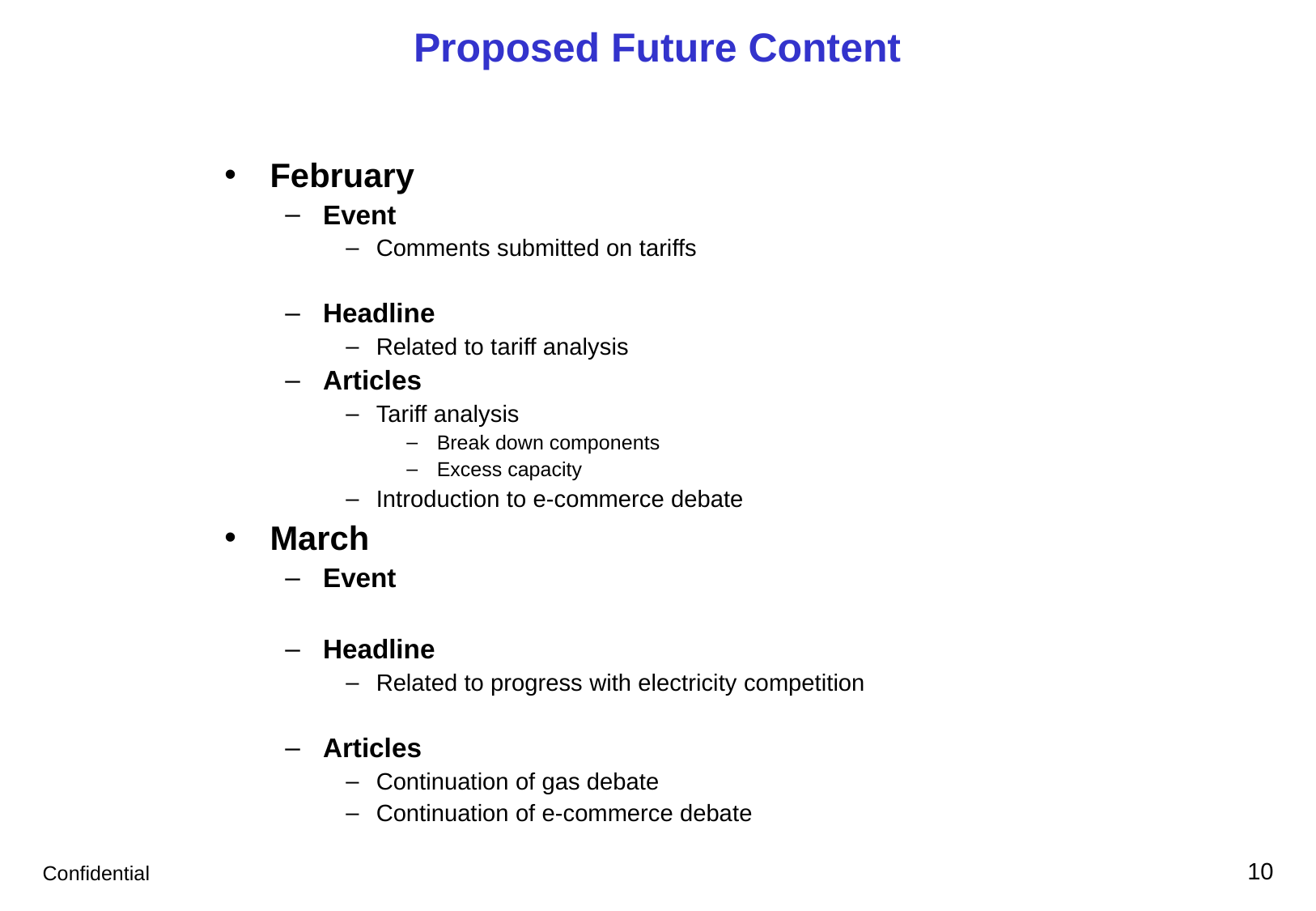

# Proposed Future Content
February
Event
Comments submitted on tariffs

Headline
Related to tariff analysis
Articles
Tariff analysis
Break down components
Excess capacity
Introduction to e-commerce debate
March
Event

Headline
Related to progress with electricity competition

Articles
Continuation of gas debate
Continuation of e-commerce debate
10